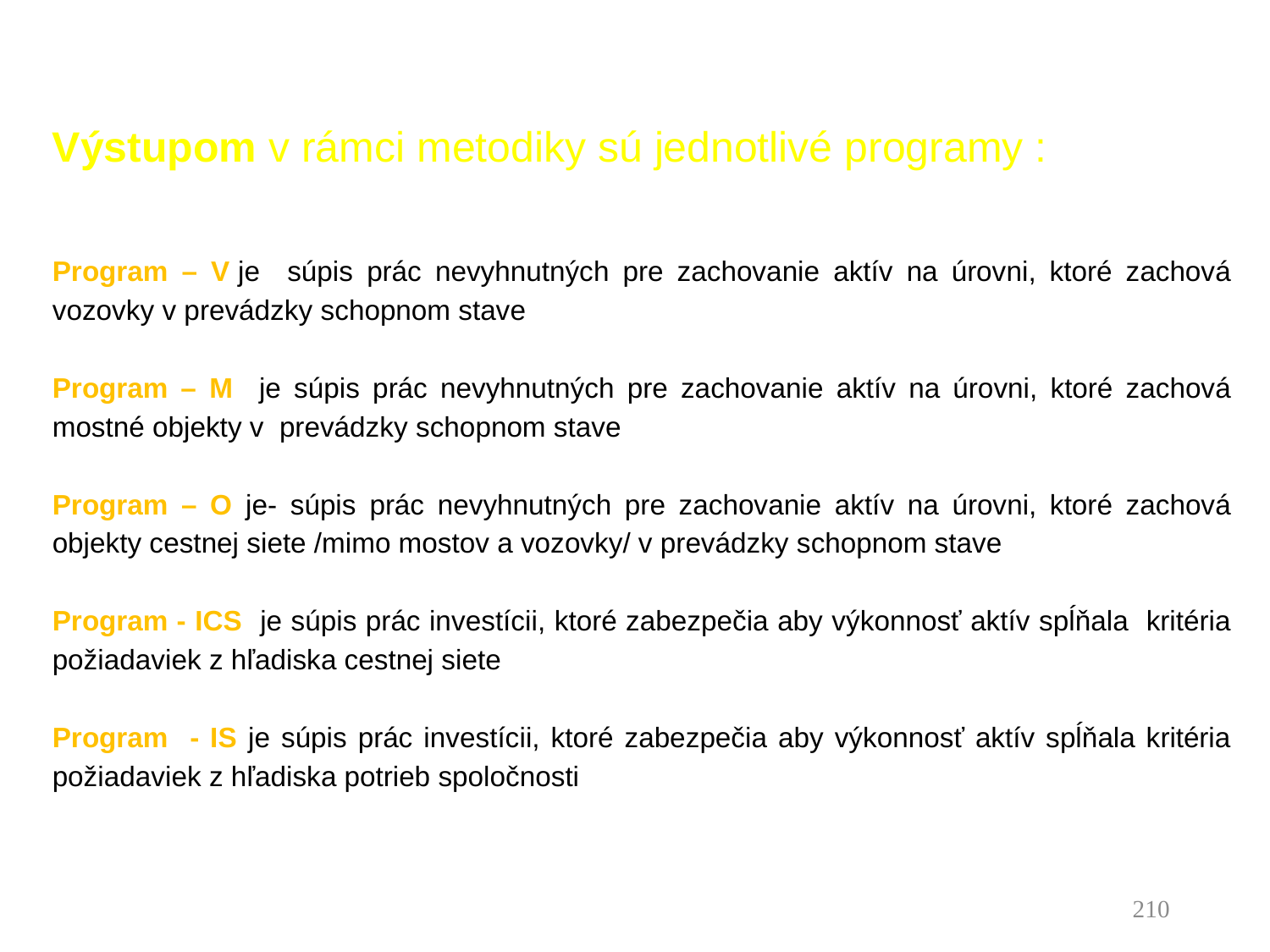

Výstupom v rámci metodiky sú jednotlivé programy :

Program – V je  súpis prác nevyhnutných pre zachovanie aktív na úrovni, ktoré zachová vozovky v prevádzky schopnom stave

Program – M  je súpis prác nevyhnutných pre zachovanie aktív na úrovni, ktoré zachová mostné objekty v  prevádzky schopnom stave

Program – O je- súpis prác nevyhnutných pre zachovanie aktív na úrovni, ktoré zachová objekty cestnej siete /mimo mostov a vozovky/ v prevádzky schopnom stave

Program - ICS  je súpis prác investícii, ktoré zabezpečia aby výkonnosť aktív spĺňala  kritéria požiadaviek z hľadiska cestnej siete

Program  - IS je súpis prác investícii, ktoré zabezpečia aby výkonnosť aktív spĺňala kritéria požiadaviek z hľadiska potrieb spoločnosti
210